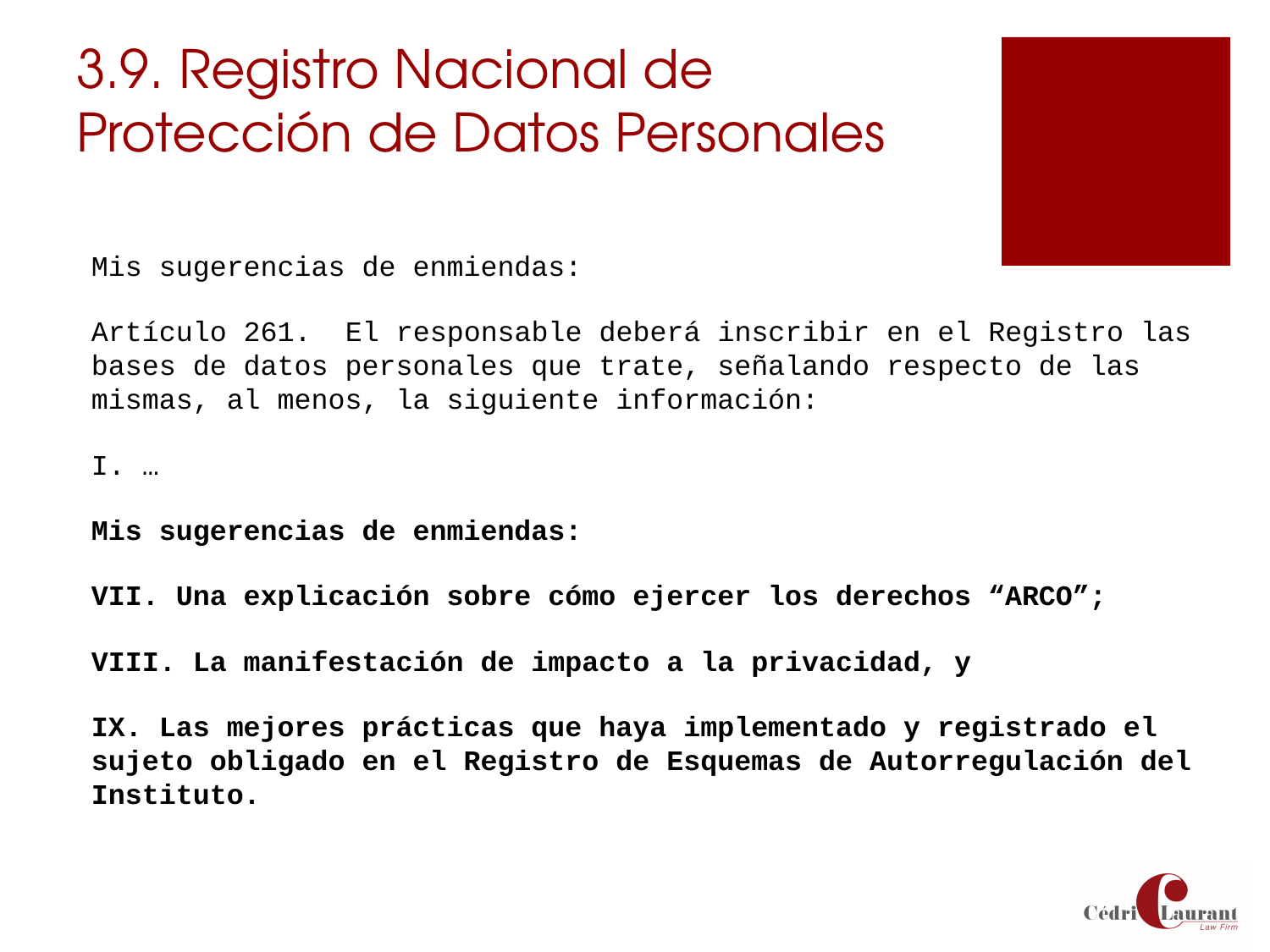

# 3.9. Registro Nacional de Protección de Datos Personales

Mis sugerencias de enmiendas:
Artículo 261.	El responsable deberá inscribir en el Registro las bases de datos personales que trate, señalando respecto de las mismas, al menos, la siguiente información:
I. …
Mis sugerencias de enmiendas:
VII. Una explicación sobre cómo ejercer los derechos “ARCO”;
VIII. La manifestación de impacto a la privacidad, y
IX. Las mejores prácticas que haya implementado y registrado el sujeto obligado en el Registro de Esquemas de Autorregulación del Instituto.